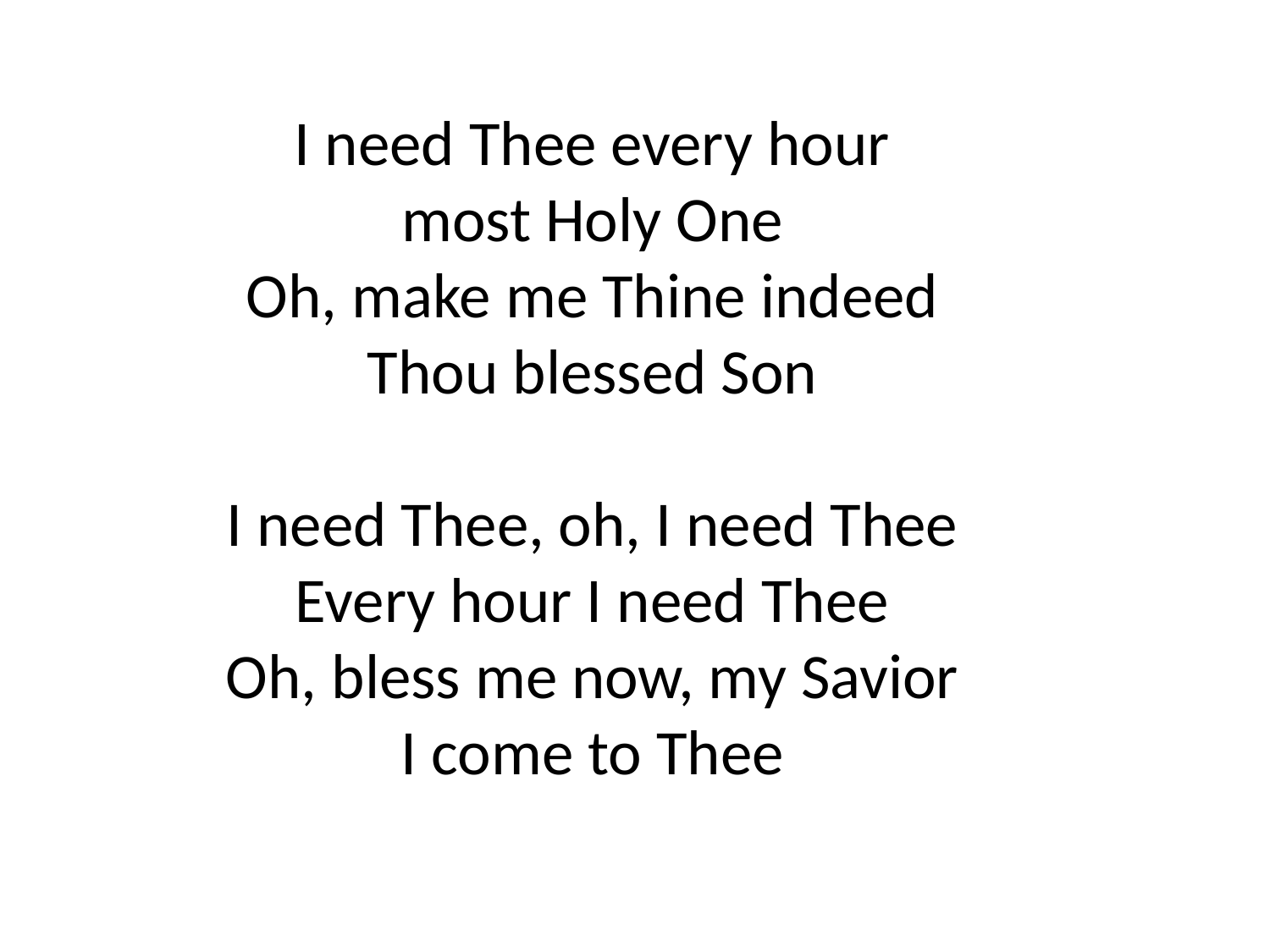

I need Thee every hour
most Holy One
Oh, make me Thine indeed
Thou blessed Son

I need Thee, oh, I need Thee
Every hour I need Thee
Oh, bless me now, my Savior
I come to Thee